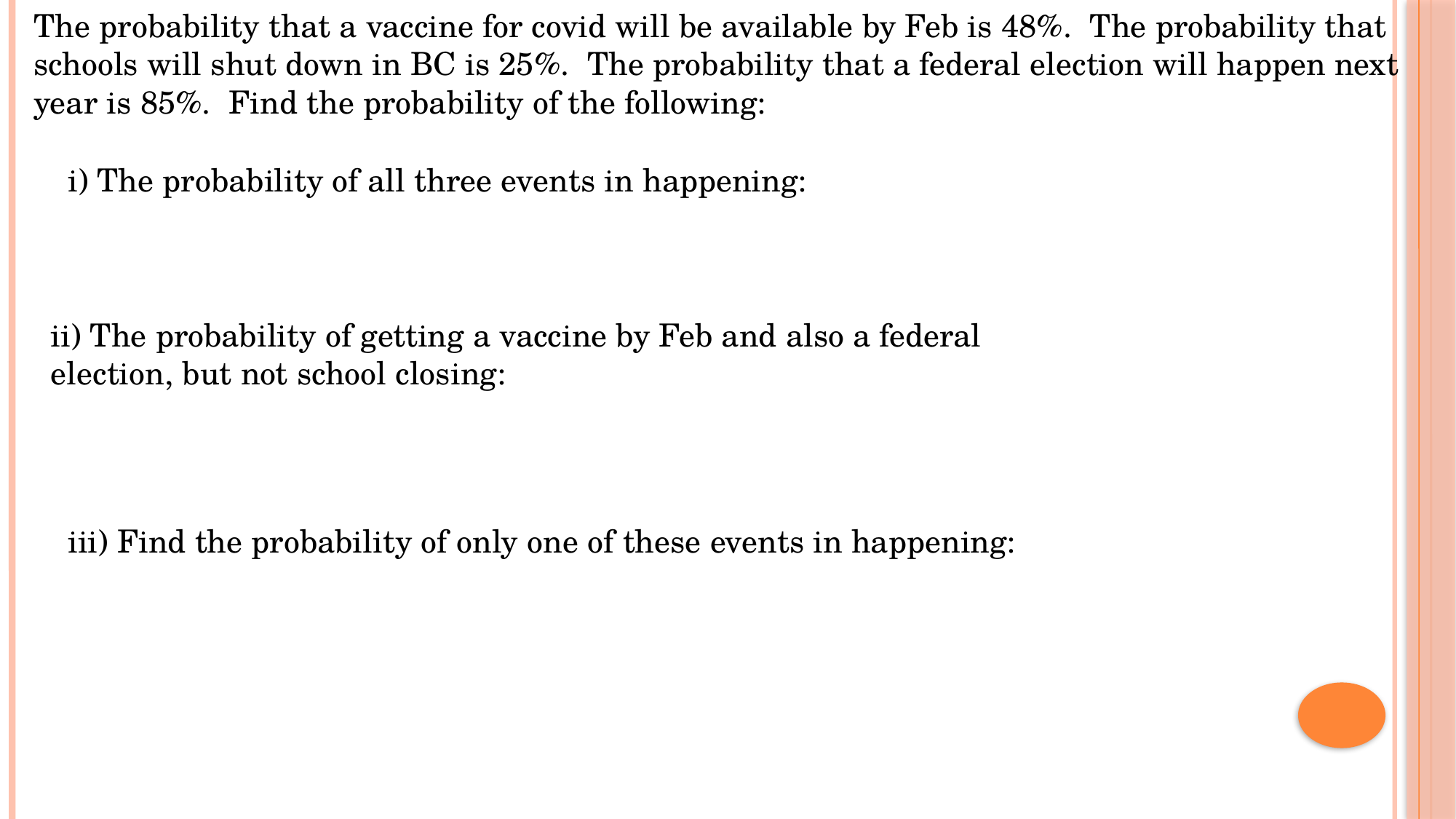

The probability that a vaccine for covid will be available by Feb is 48%.  The probability that schools will shut down in BC is 25%.  The probability that a federal election will happen next year is 85%.  Find the probability of the following:
i) The probability of all three events in happening:
ii) The probability of getting a vaccine by Feb and also a federal election, but not school closing:
iii) Find the probability of only one of these events in happening: